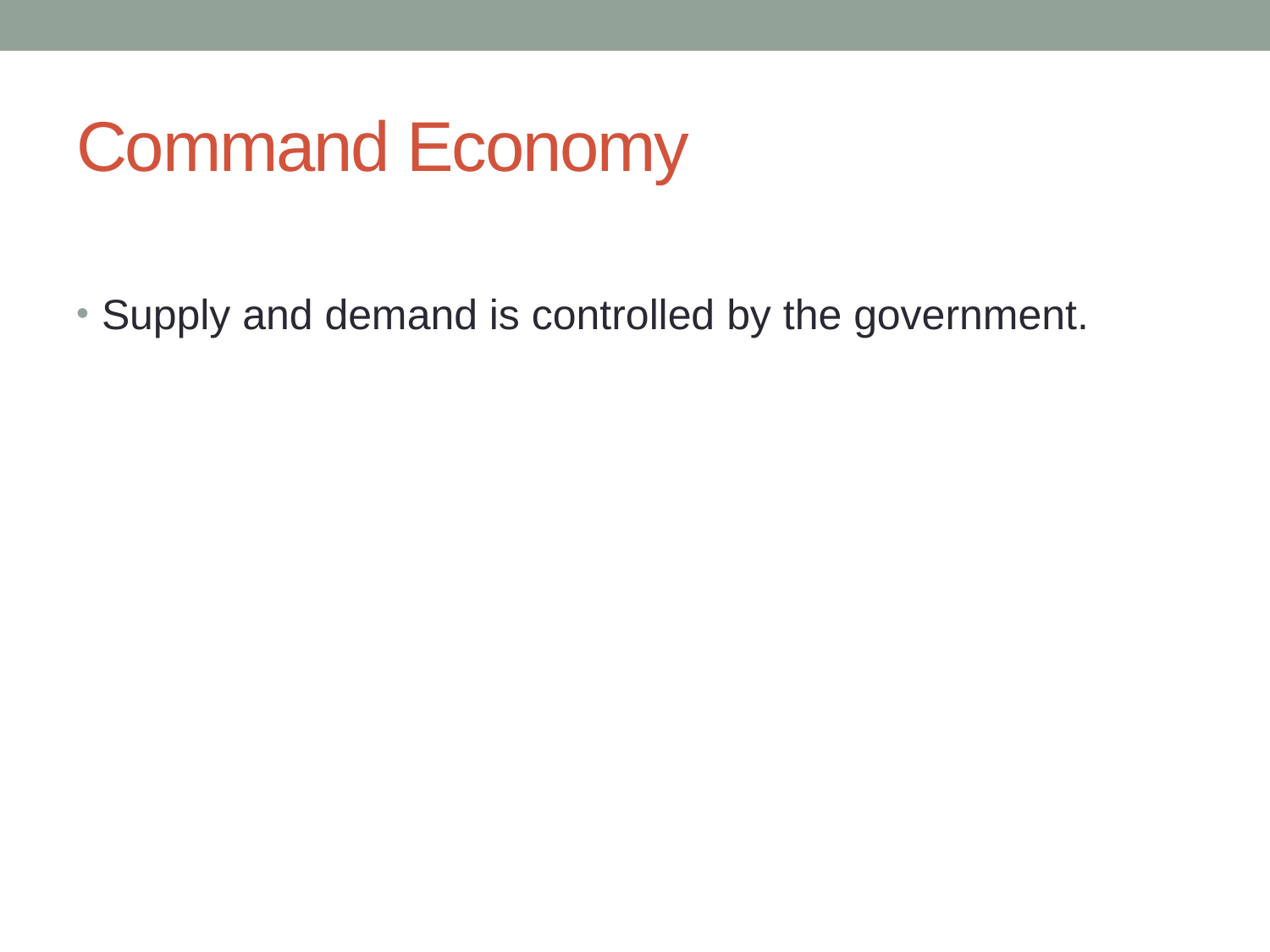

# Command Economy

Supply and demand is controlled by the government.